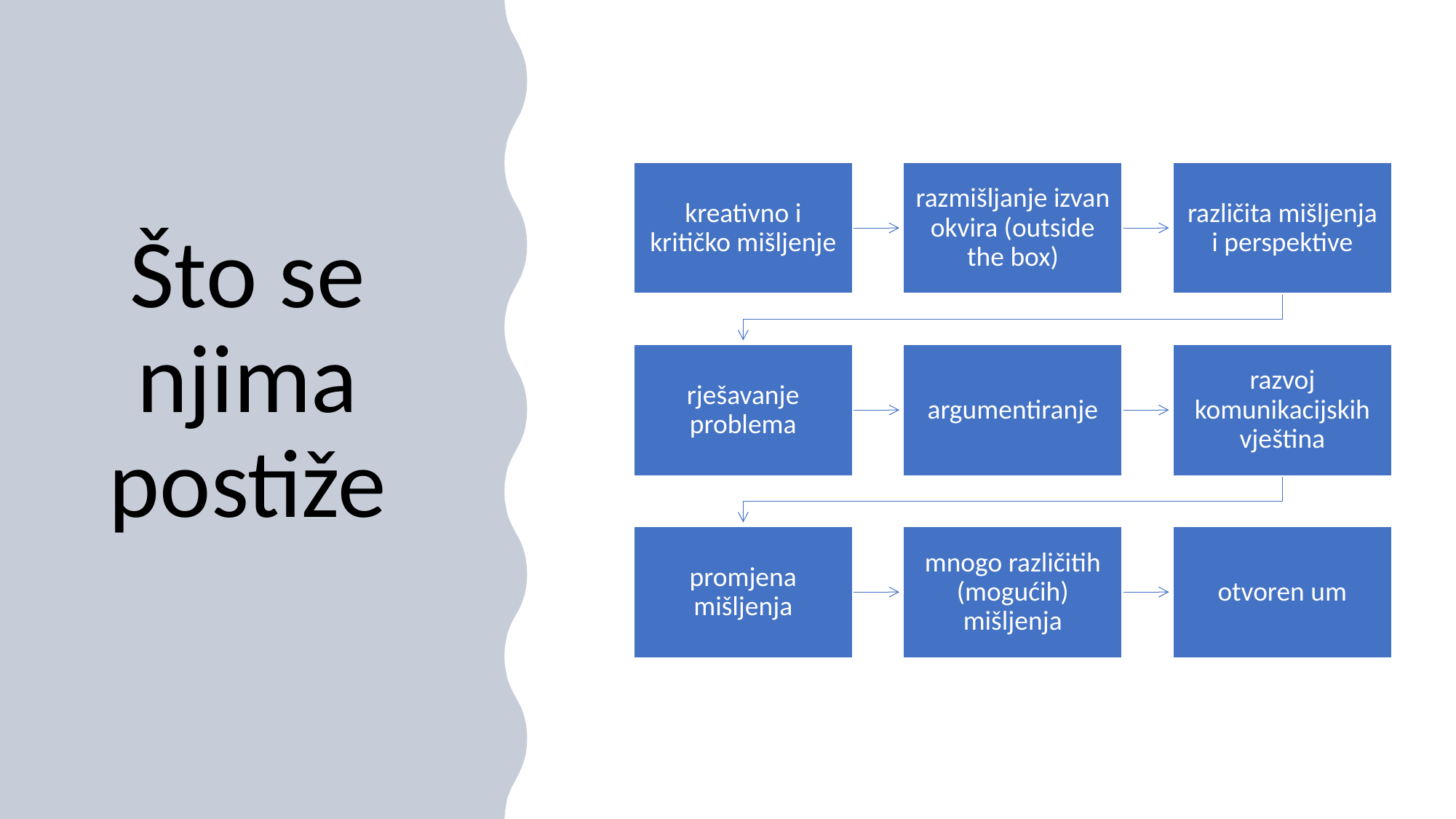

kreativno i kritičko mišljenje

razmišljanje izvan okvira (outside the box)

različita mišljenja i perspektive

rješavanje problema

argumentiranje

razvoj komunikacijskih vještina

promjena mišljenja

mnogo različitih (mogućih) mišljenja
otvoren um
# Što se njima postiže